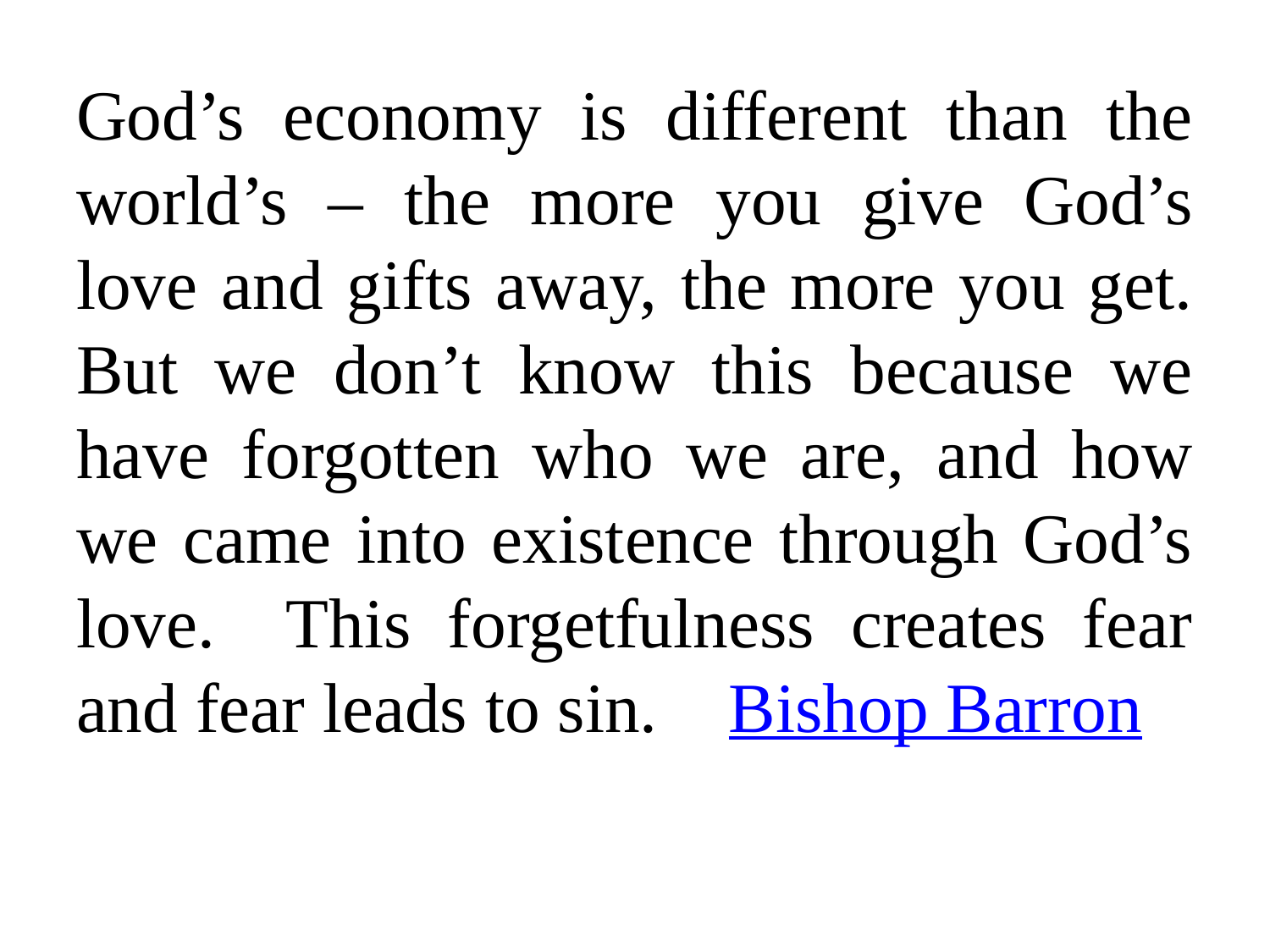

God’s economy is different than the world’s – the more you give God’s love and gifts away, the more you get. But we don’t know this because we have forgotten who we are, and how we came into existence through God’s love.  This forgetfulness creates fear and fear leads to sin.    Bishop Barron